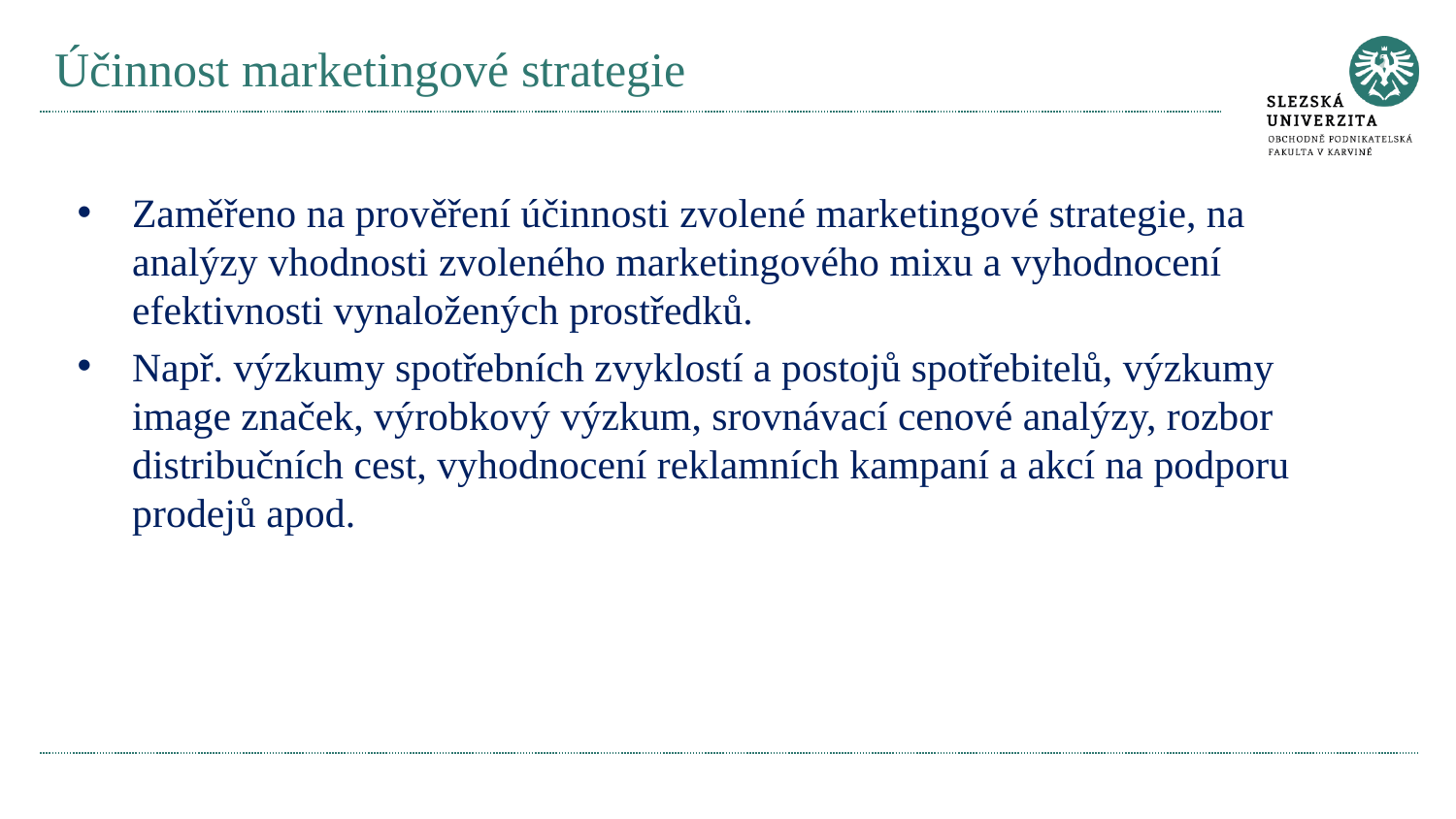

# Účinnost marketingové strategie
Zaměřeno na prověření účinnosti zvolené marketingové strategie, na analýzy vhodnosti zvoleného marketingového mixu a vyhodnocení efektivnosti vynaložených prostředků.
Např. výzkumy spotřebních zvyklostí a postojů spotřebitelů, výzkumy image značek, výrobkový výzkum, srovnávací cenové analýzy, rozbor distribučních cest, vyhodnocení reklamních kampaní a akcí na podporu prodejů apod.